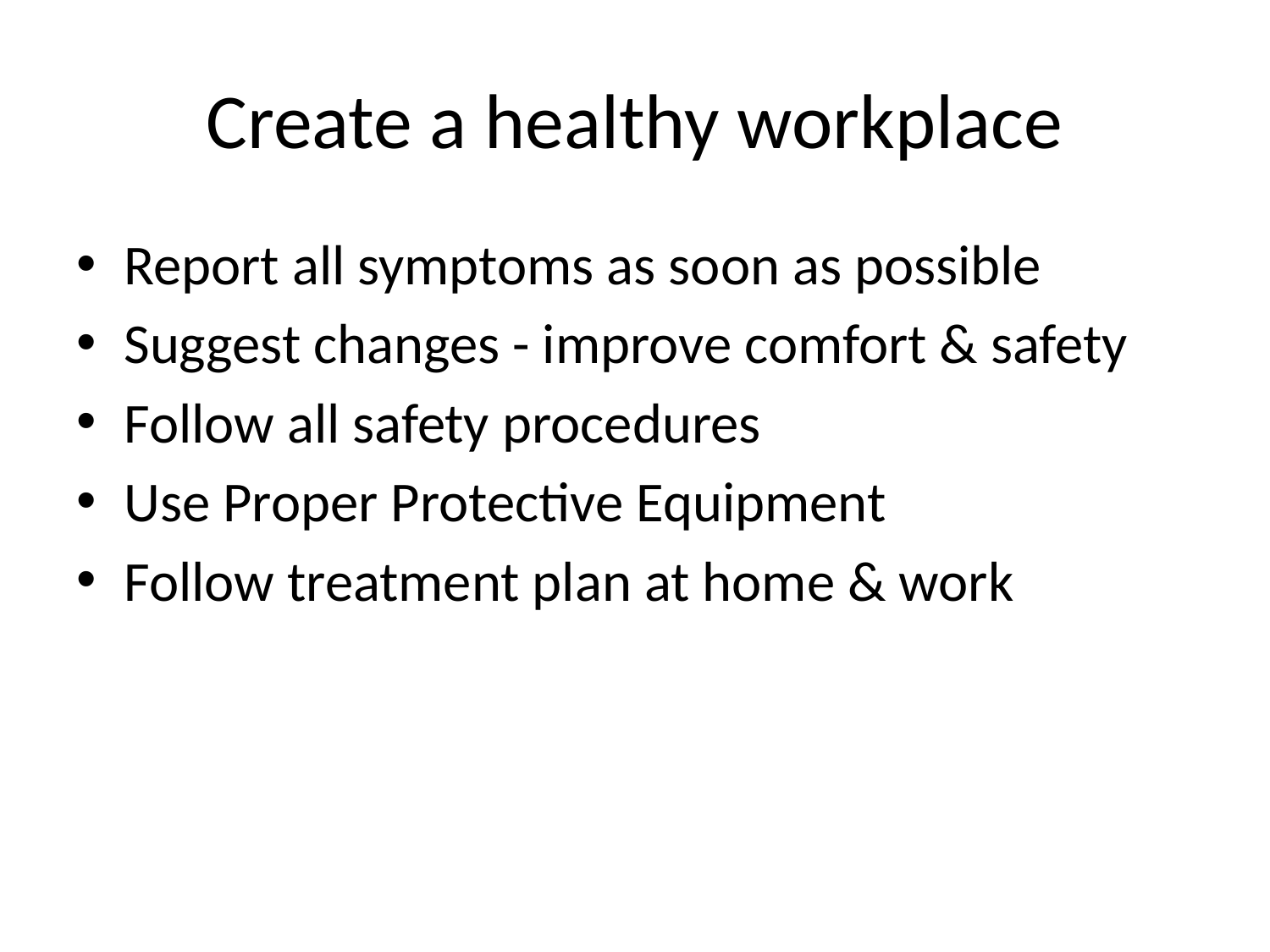

# Create a healthy workplace
Report all symptoms as soon as possible
Suggest changes - improve comfort & safety
Follow all safety procedures
Use Proper Protective Equipment
Follow treatment plan at home & work